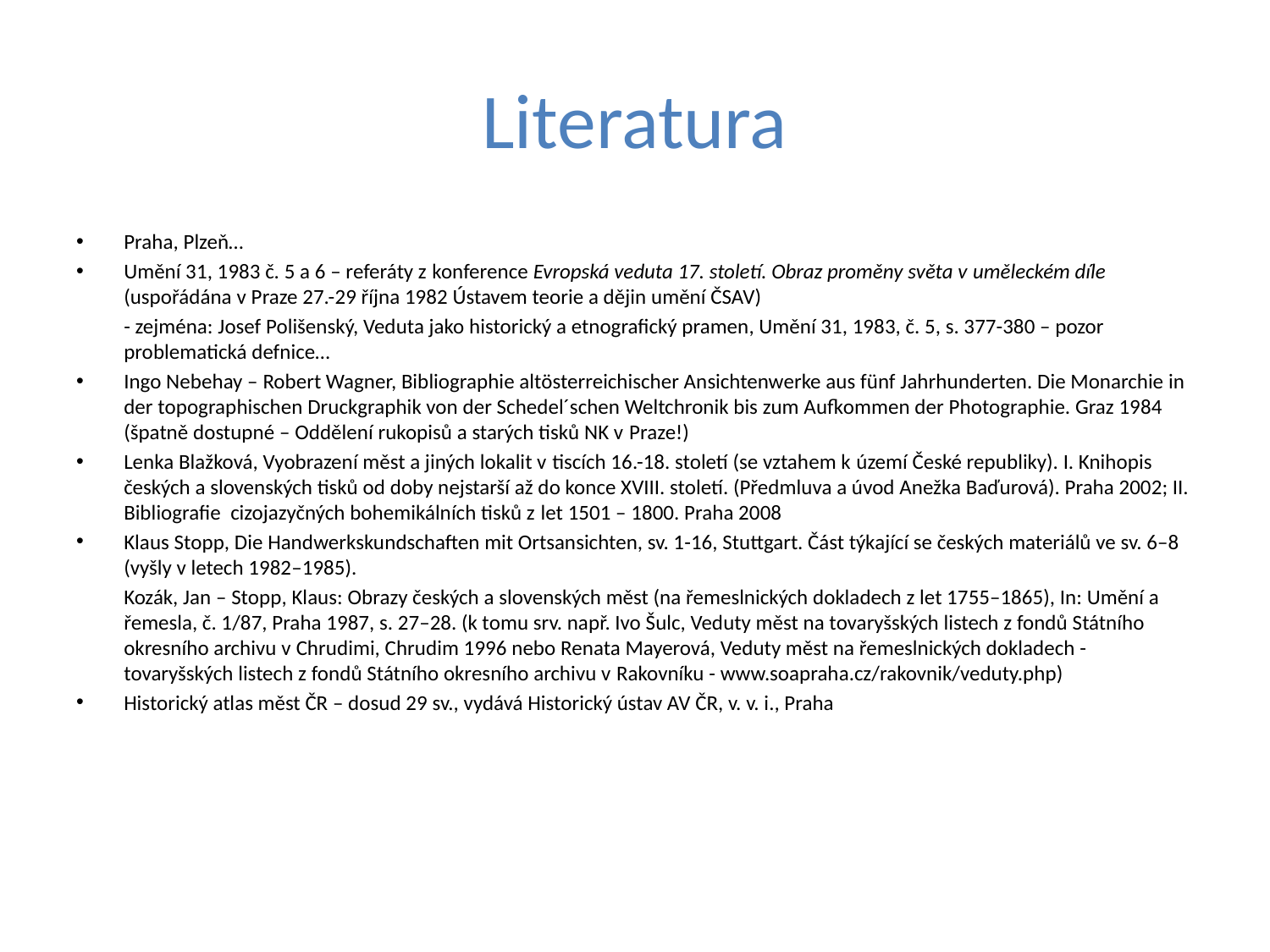

# Literatura
Praha, Plzeň…
Umění 31, 1983 č. 5 a 6 – referáty z konference Evropská veduta 17. století. Obraz proměny světa v uměleckém díle (uspořádána v Praze 27.-29 října 1982 Ústavem teorie a dějin umění ČSAV)
	- zejména: Josef Polišenský, Veduta jako historický a etnografický pramen, Umění 31, 1983, č. 5, s. 377-380 – pozor problematická defnice…
Ingo Nebehay – Robert Wagner, Bibliographie altösterreichischer Ansichtenwerke aus fünf Jahrhunderten. Die Monarchie in der topographischen Druckgraphik von der Schedel´schen Weltchronik bis zum Aufkommen der Photographie. Graz 1984 (špatně dostupné – Oddělení rukopisů a starých tisků NK v Praze!)
Lenka Blažková, Vyobrazení měst a jiných lokalit v tiscích 16.-18. století (se vztahem k území České republiky). I. Knihopis českých a slovenských tisků od doby nejstarší až do konce XVIII. století. (Předmluva a úvod Anežka Baďurová). Praha 2002; II. Bibliografie  cizojazyčných bohemikálních tisků z let 1501 – 1800. Praha 2008
Klaus Stopp, Die Handwerkskundschaften mit Ortsansichten, sv. 1-16, Stuttgart. Část týkající se českých materiálů ve sv. 6–8 (vyšly v letech 1982–1985).
	Kozák, Jan – Stopp, Klaus: Obrazy českých a slovenských měst (na řemeslnických dokladech z let 1755–1865), In: Umění a řemesla, č. 1/87, Praha 1987, s. 27–28. (k tomu srv. např. Ivo Šulc, Veduty měst na tovaryšských listech z fondů Státního okresního archivu v Chrudimi, Chrudim 1996 nebo Renata Mayerová, Veduty měst na řemeslnických dokladech - tovaryšských listech z fondů Státního okresního archivu v Rakovníku - www.soapraha.cz/rakovnik/veduty.php)
Historický atlas měst ČR – dosud 29 sv., vydává Historický ústav AV ČR, v. v. i., Praha